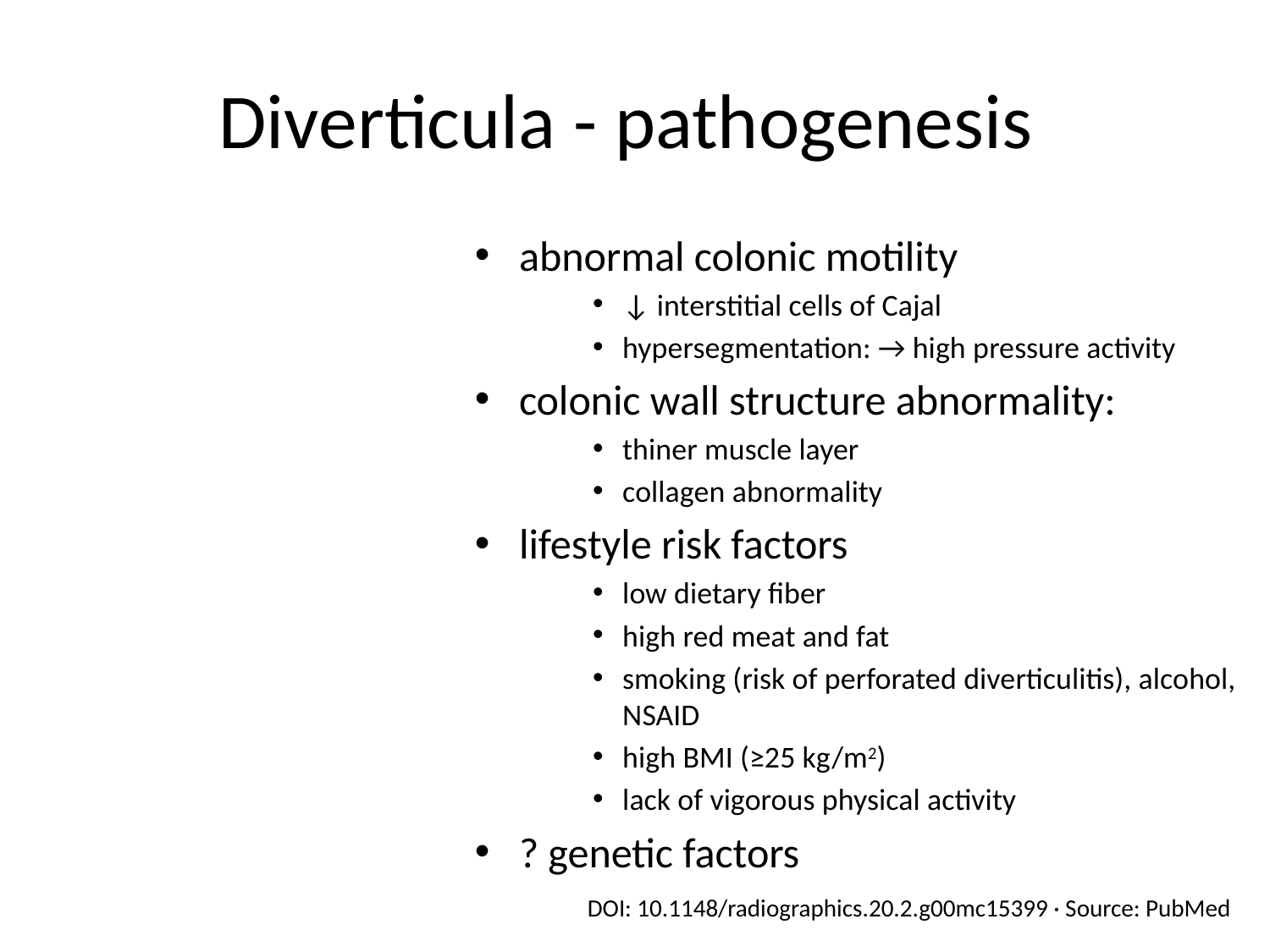

# Diverticula - pathogenesis
abnormal colonic motility
↓ interstitial cells of Cajal
hypersegmentation: → high pressure activity
colonic wall structure abnormality:
thiner muscle layer
collagen abnormality
lifestyle risk factors
low dietary fiber
high red meat and fat
smoking (risk of perforated diverticulitis), alcohol, NSAID
high BMI (≥25 kg/m2)
lack of vigorous physical activity
? genetic factors

DOI: 10.1148/radiographics.20.2.g00mc15399 · Source: PubMed